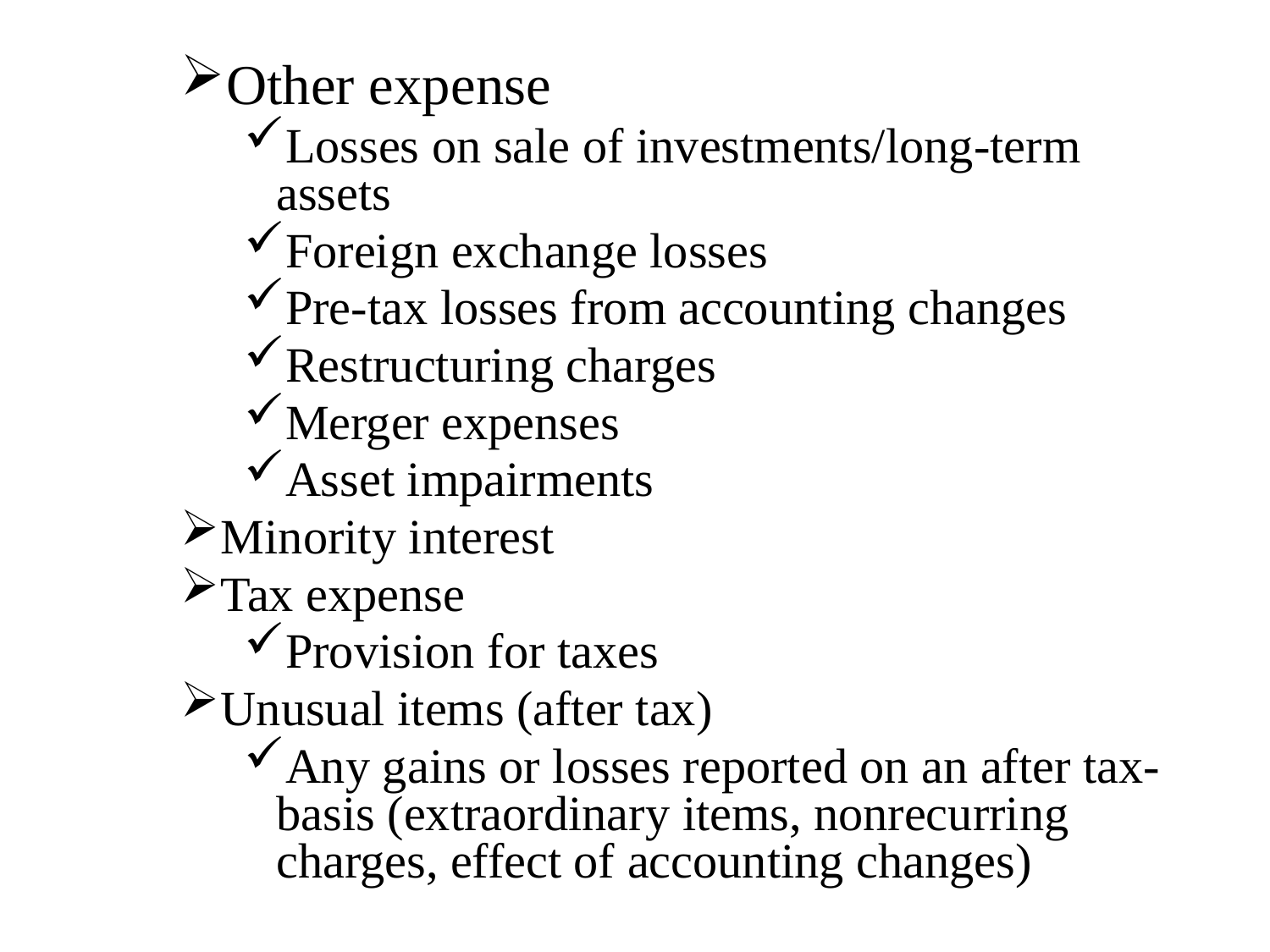

Other expense
Losses on sale of investments/long-term assets
Foreign exchange losses
Pre-tax losses from accounting changes
Restructuring charges
Merger expenses
Asset impairments
Minority interest
Tax expense
Provision for taxes
Unusual items (after tax)
Any gains or losses reported on an after tax-basis (extraordinary items, nonrecurring charges, effect of accounting changes)